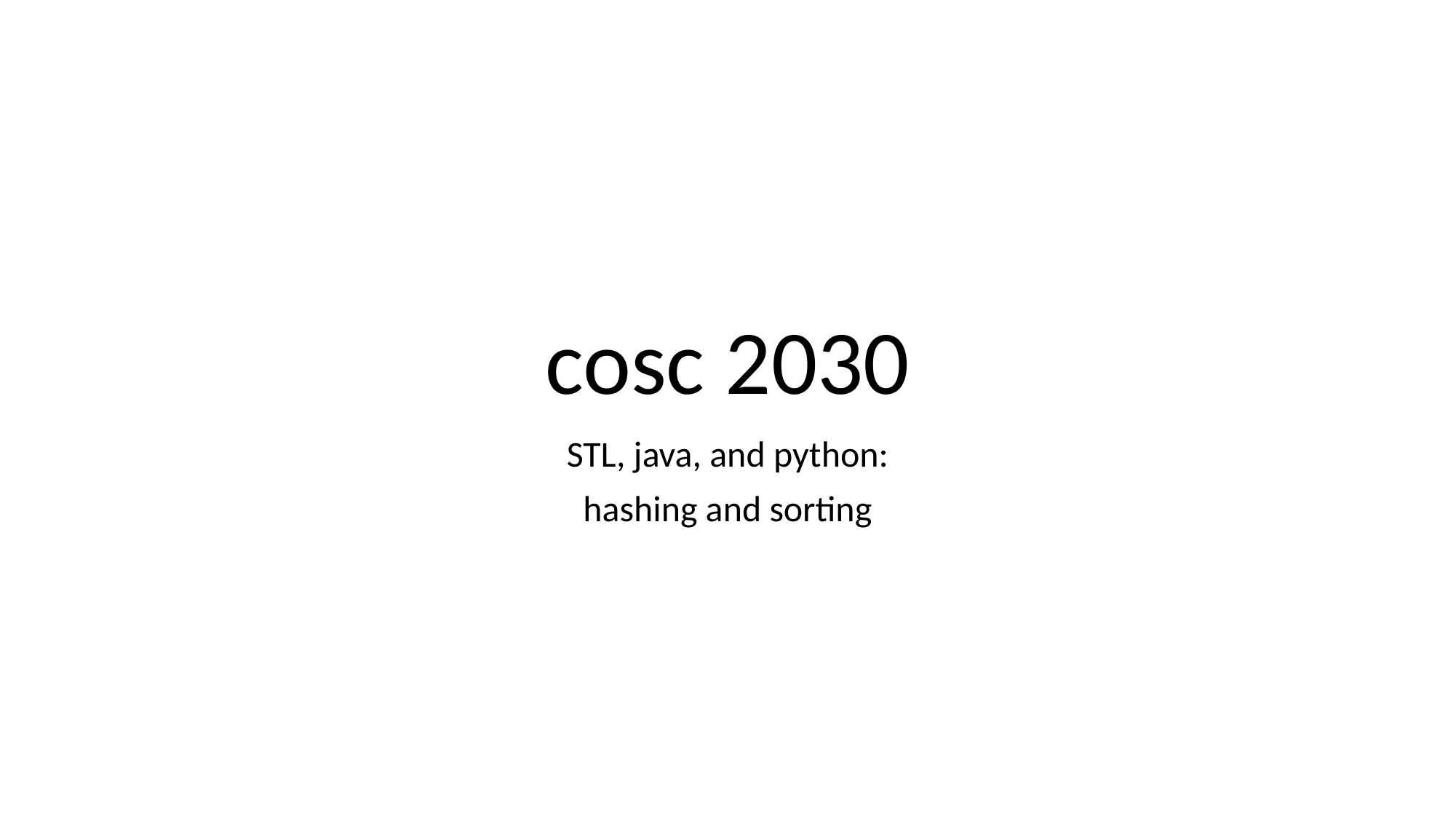

# cosc 2030
STL, java, and python:
hashing and sorting